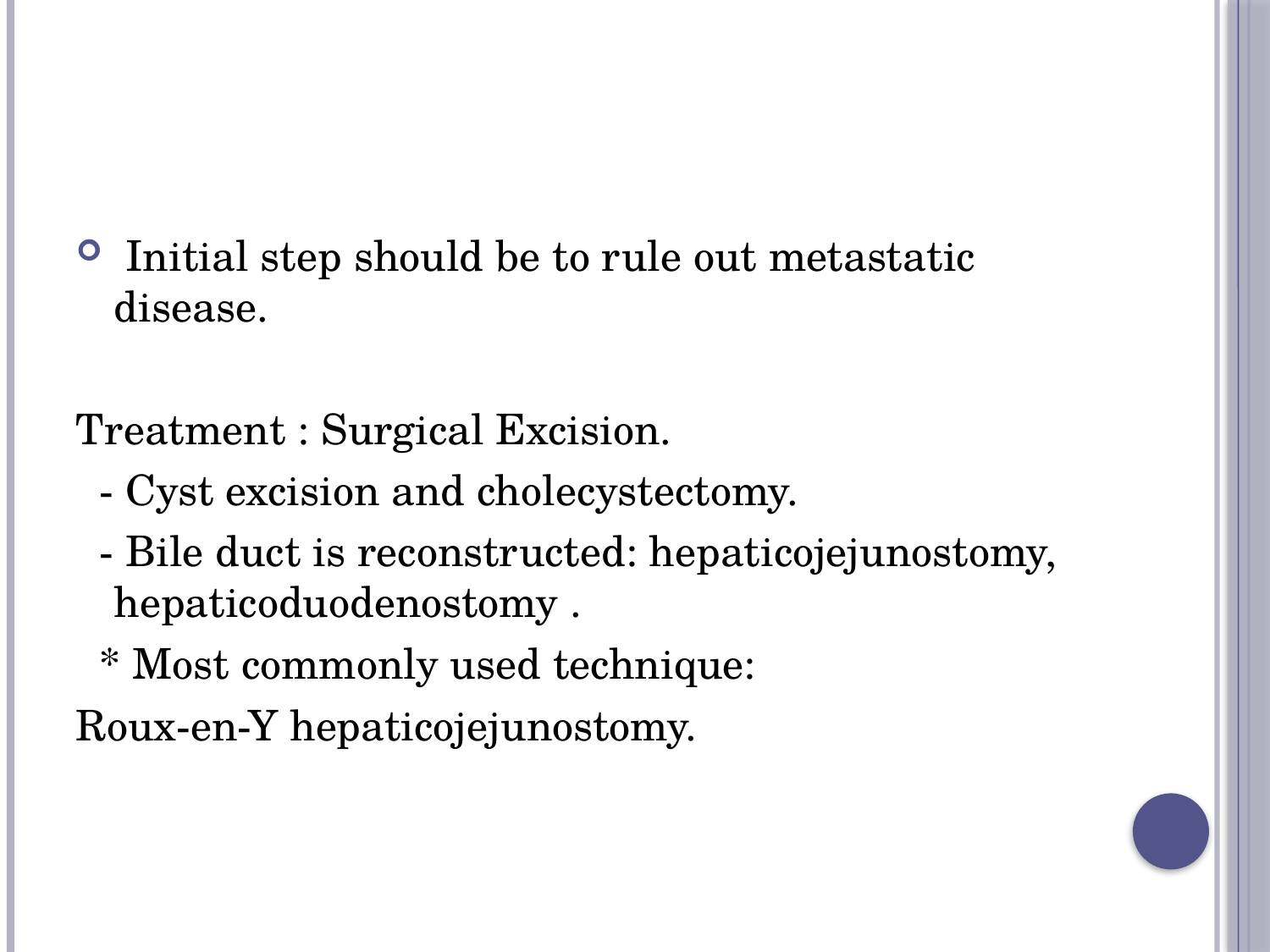

#
 Initial step should be to rule out metastatic disease.

Treatment : Surgical Excision.
  - Cyst excision and cholecystectomy.
  - Bile duct is reconstructed: hepaticojejunostomy, hepaticoduodenostomy .
  * Most commonly used technique:
Roux-en-Y hepaticojejunostomy.